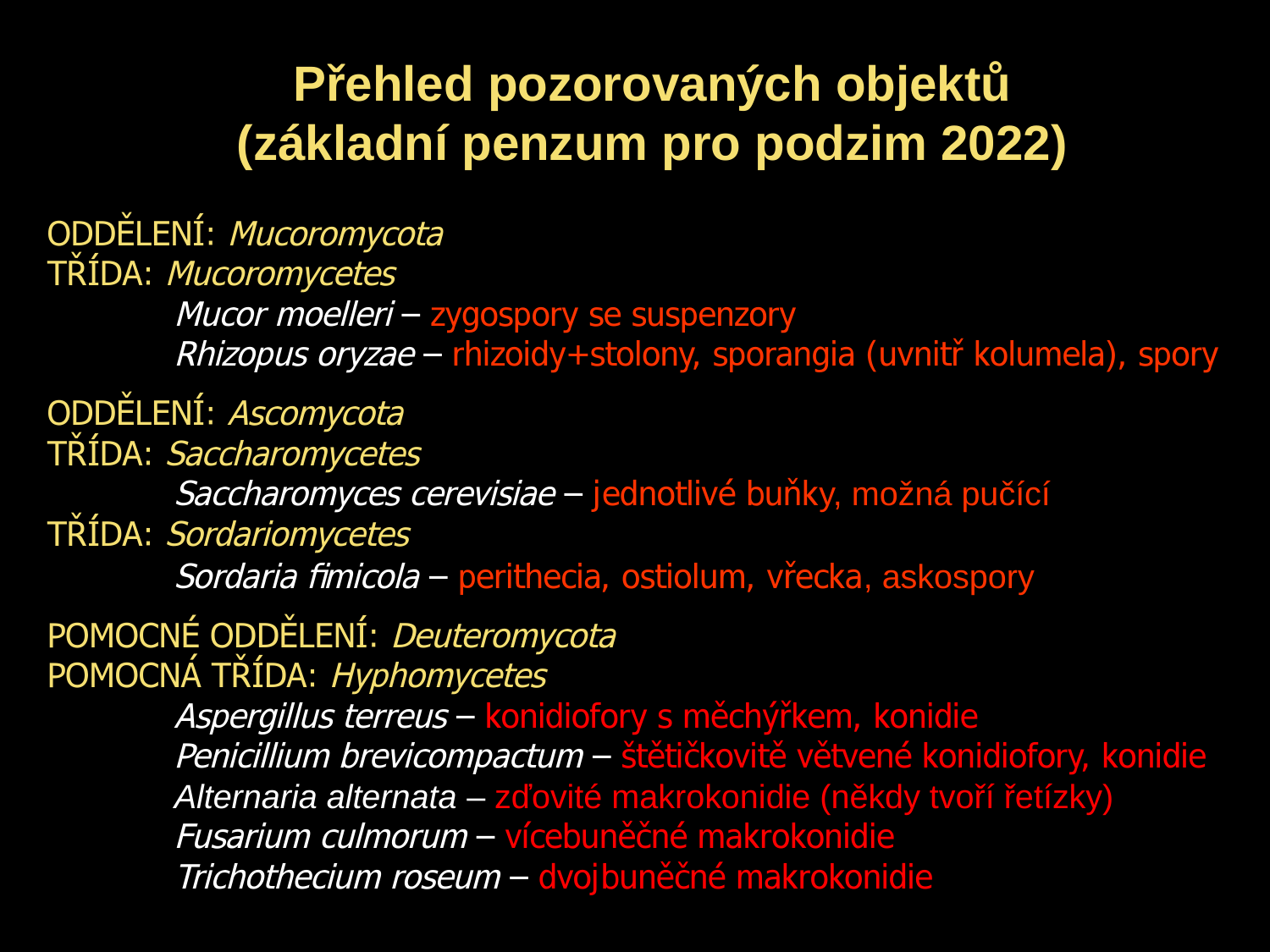

Přehled pozorovaných objektů
(základní penzum pro podzim 2022)
ODDĚLENÍ: Mucoromycota
TŘÍDA: Mucoromycetes
	Mucor moelleri – zygospory se suspenzory
	Rhizopus oryzae – rhizoidy+stolony, sporangia (uvnitř kolumela), spory

ODDĚLENÍ: Ascomycota
TŘÍDA: Saccharomycetes
	Saccharomyces cerevisiae – jednotlivé buňky, možná pučící
TŘÍDA: Sordariomycetes
	Sordaria fimicola – perithecia, ostiolum, vřecka, askospory

POMOCNÉ ODDĚLENÍ: Deuteromycota
POMOCNÁ TŘÍDA: Hyphomycetes
	Aspergillus terreus – konidiofory s měchýřkem, konidie
	Penicillium brevicompactum – štětičkovitě větvené konidiofory, konidie
	Alternaria alternata – zďovité makrokonidie (někdy tvoří řetízky)
	Fusarium culmorum – vícebuněčné makrokonidie
	Trichothecium roseum – dvojbuněčné makrokonidie